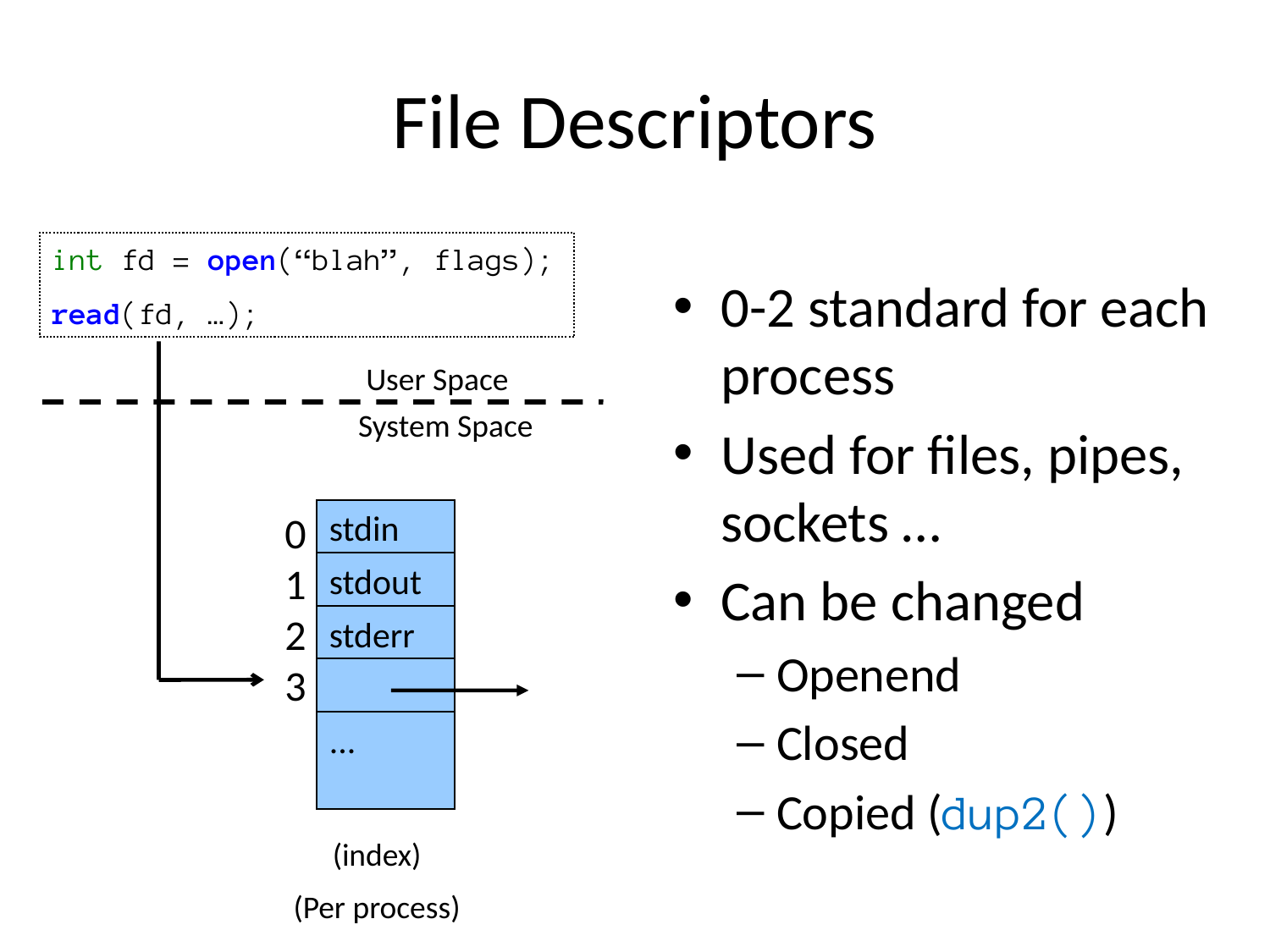

# File Descriptors
int fd = open(“blah”, flags);
read(fd, …);
0-2 standard for each process
Used for files, pipes, sockets …
Can be changed
Openend
Closed
Copied (dup2())

User Space
System Space

0
1
2
3
stdin
stdout
stderr

...

(index)
(Per process)